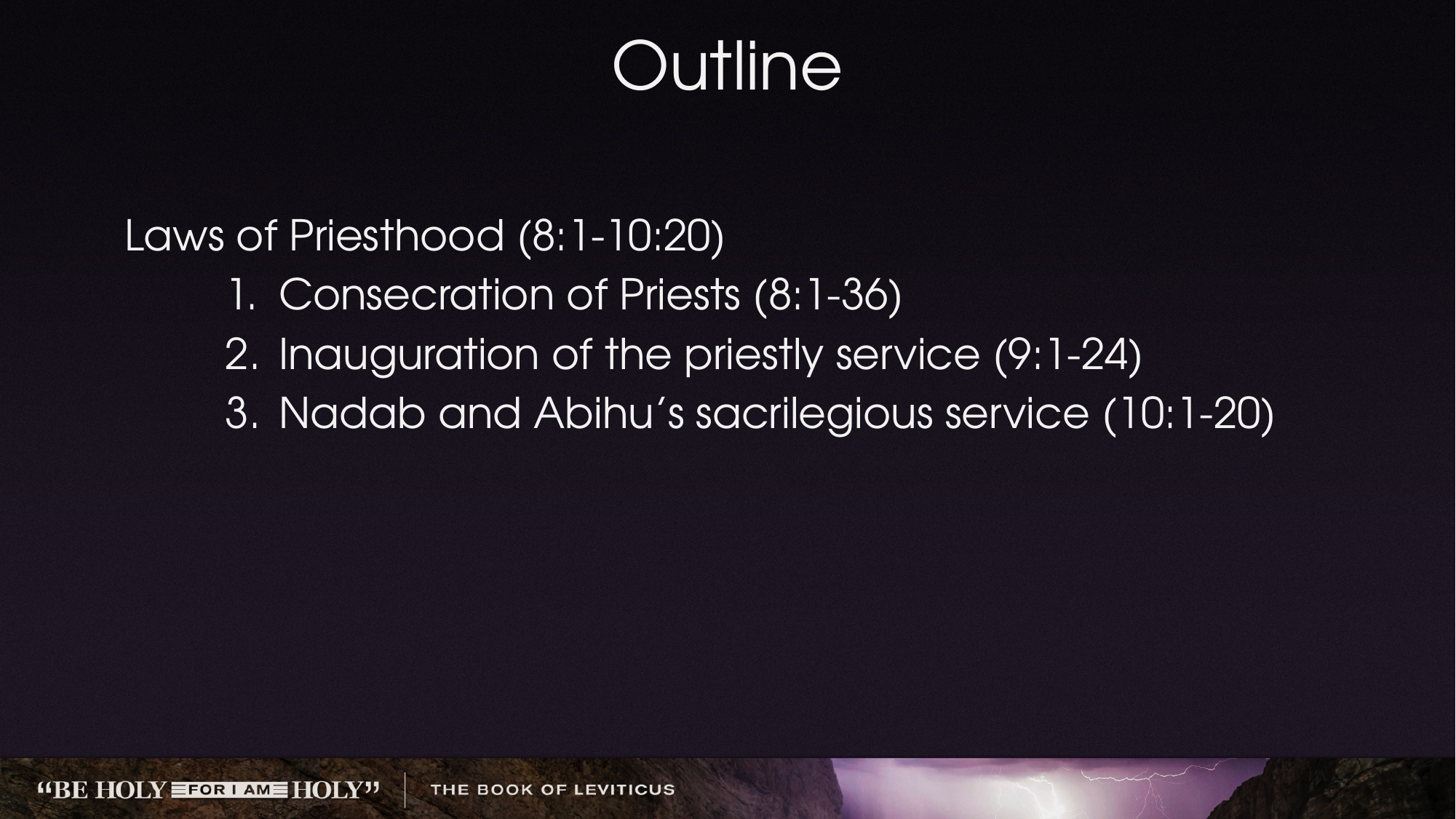

Outline
Laws of Priesthood (8:1-10:20)
Consecration of Priests (8:1-36)
Inauguration of the priestly service (9:1-24)
Nadab and Abihu’s sacrilegious service (10:1-20)